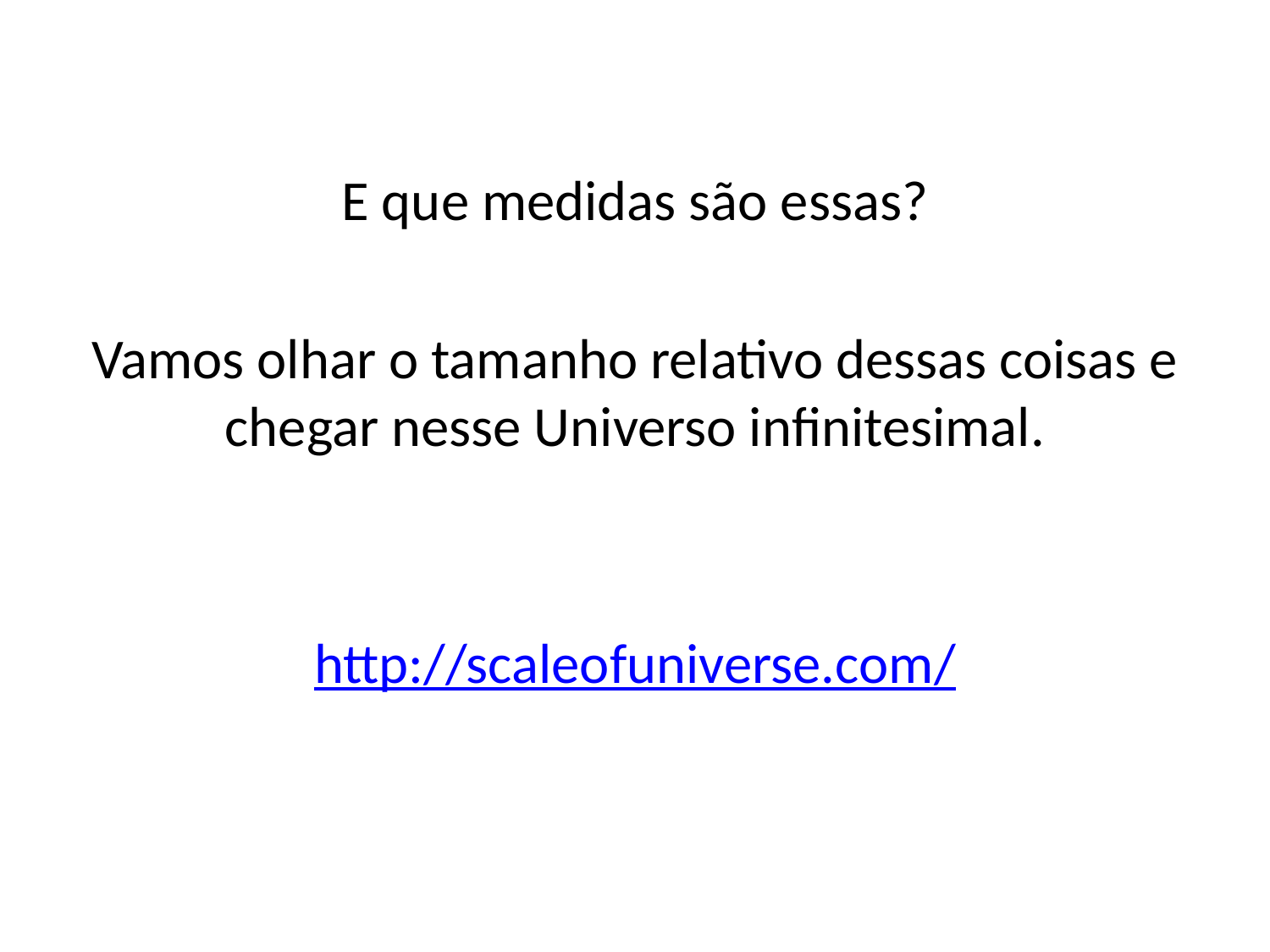

E que medidas são essas?

Vamos olhar o tamanho relativo dessas coisas e chegar nesse Universo infinitesimal.

http://scaleofuniverse.com/